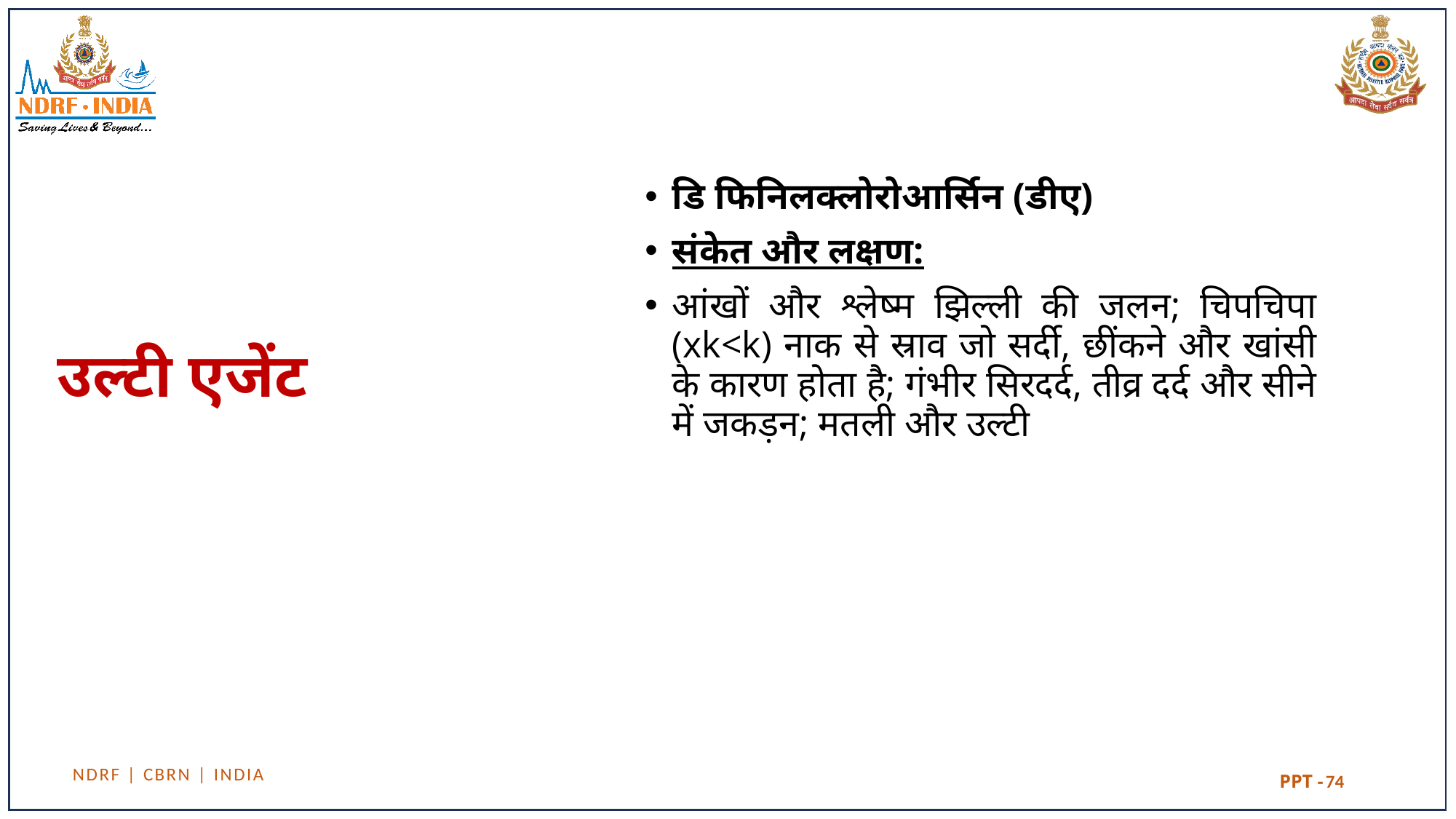

डि फिनिलक्लोरोआर्सिन (डीए)
संकेत और लक्षण:
आंखों और श्लेष्म झिल्ली की जलन; चिपचिपा (xk<k) नाक से स्राव जो सर्दी, छींकने और खांसी के कारण होता है; गंभीर सिरदर्द, तीव्र दर्द और सीने में जकड़न; मतली और उल्टी
# उल्टी एजेंट

74